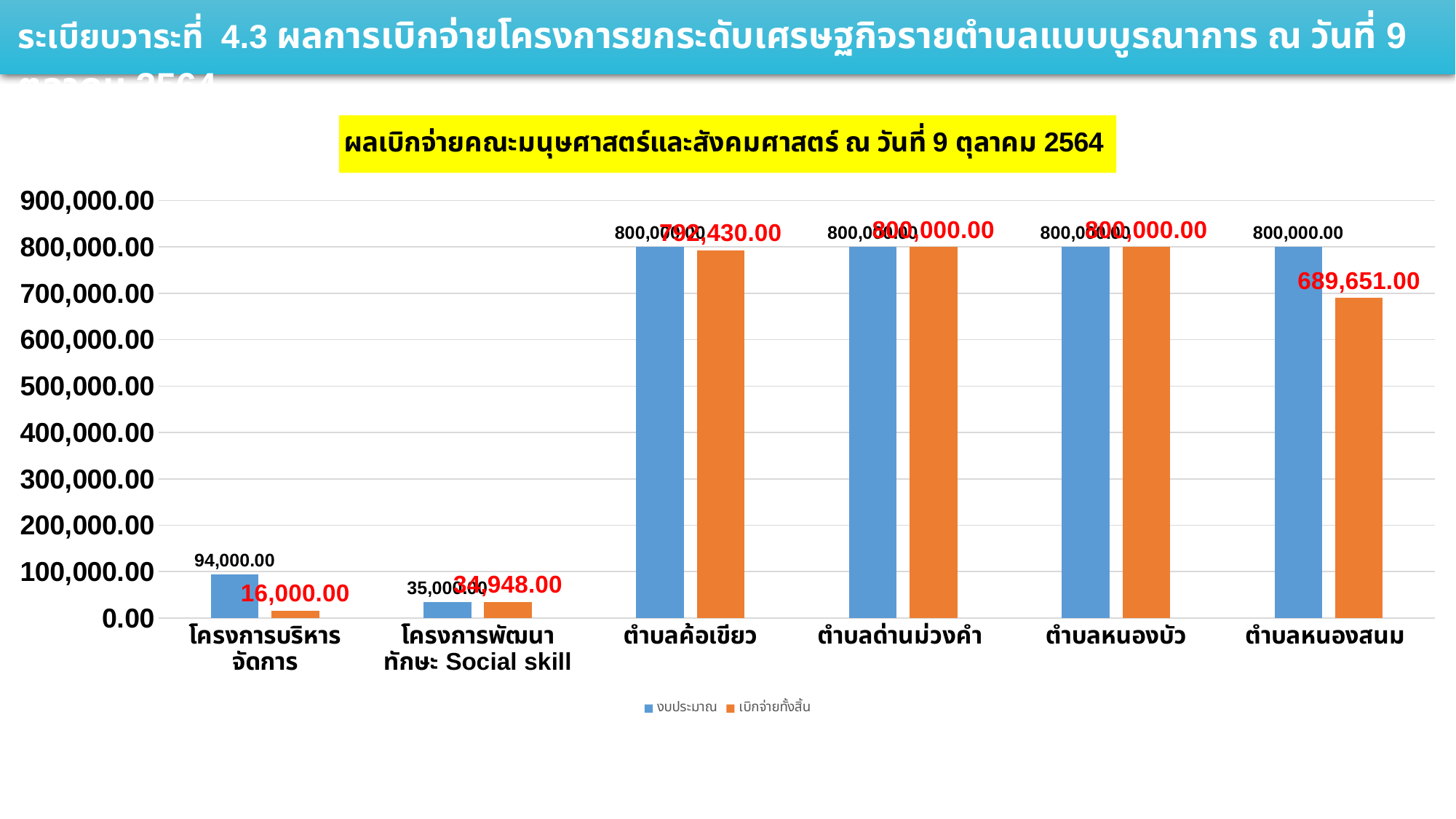

ระเบียบวาระที่  4.3 ผลการเบิกจ่ายโครงการยกระดับเศรษฐกิจรายตำบลแบบบูรณาการ ณ วันที่ 9 ตุลาคม 2564

### Chart: ผลเบิกจ่ายคณะมนุษศาสตร์และสังคมศาสตร์ ณ วันที่ 9 ตุลาคม 2564

| Category | งบประมาณ | เบิกจ่ายทั้งสิ้น |
|---|---|---|
| โครงการบริหารจัดการ | 94000.0 | 16000.0 |
| โครงการพัฒนาทักษะ Social skill | 35000.0 | 34948.0 |
| ตำบลค้อเขียว | 800000.0 | 792430.0 |
| ตำบลด่านม่วงคำ  | 800000.0 | 800000.0 |
| ตำบลหนองบัว | 800000.0 | 800000.0 |
| ตำบลหนองสนม  | 800000.0 | 689651.0 |